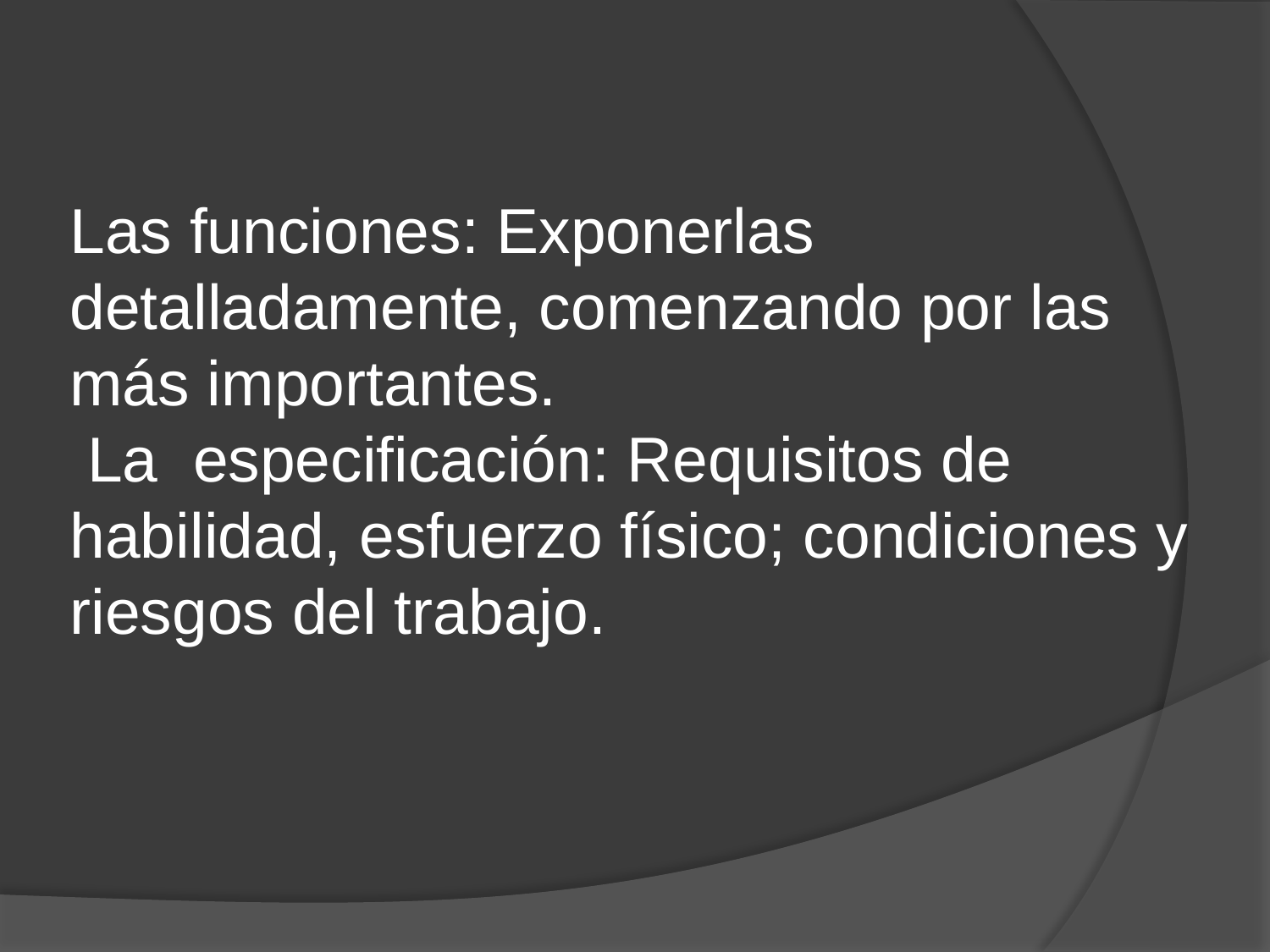

# Las funciones: Exponerlas detalladamente, comenzando por las más importantes.  La  especificación: Requisitos de habilidad, esfuerzo físico; condiciones y riesgos del trabajo.